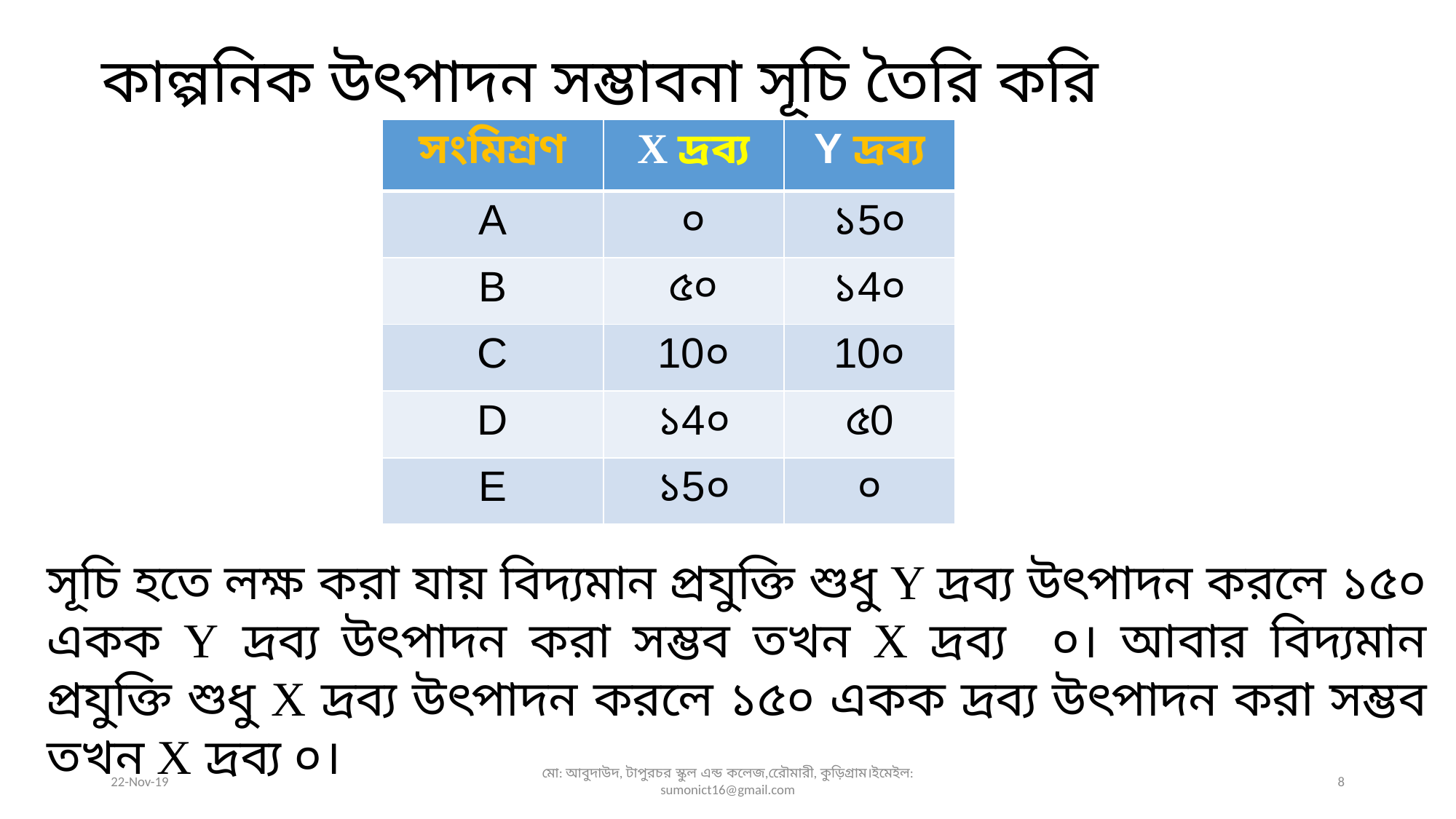

কাল্পনিক উৎপাদন সম্ভাবনা সূচি তৈরি করি
| সংমিশ্রণ | X দ্রব্য | Y দ্রব্য |
| --- | --- | --- |
| A | ০ | ১5০ |
| B | ৫০ | ১4০ |
| C | 10০ | 10০ |
| D | ১4০ | ৫0 |
| E | ১5০ | ০ |
সূচি হতে লক্ষ করা যায় বিদ্যমান প্রযুক্তি শুধু Y দ্রব্য উৎপাদন করলে ১৫০ একক Y দ্রব্য উৎপাদন করা সম্ভব তখন X দ্রব্য  ০। আবার বিদ্যমান প্রযুক্তি শুধু X দ্রব্য উৎপাদন করলে ১৫০ একক দ্রব্য উৎপাদন করা সম্ভব তখন X দ্রব্য ০।
22-Nov-19
মো: আবুদাউদ, টাপুরচর স্কুল এন্ড কলেজ,রেৌমারী, কুড়িগ্রাম।ইমেইল: sumonict16@gmail.com
8